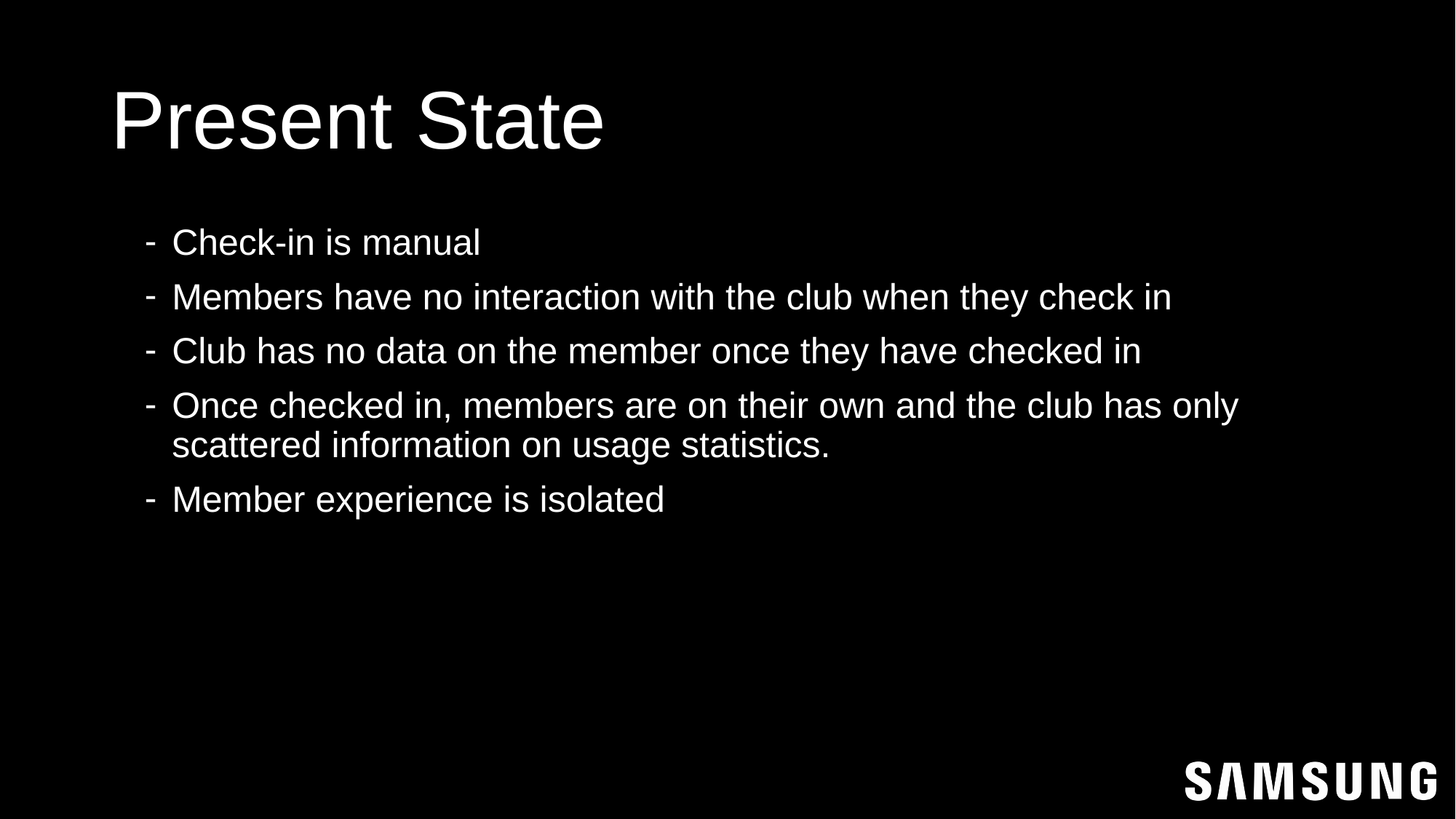

# Present State
Check-in is manual
Members have no interaction with the club when they check in
Club has no data on the member once they have checked in
Once checked in, members are on their own and the club has only scattered information on usage statistics.
Member experience is isolated